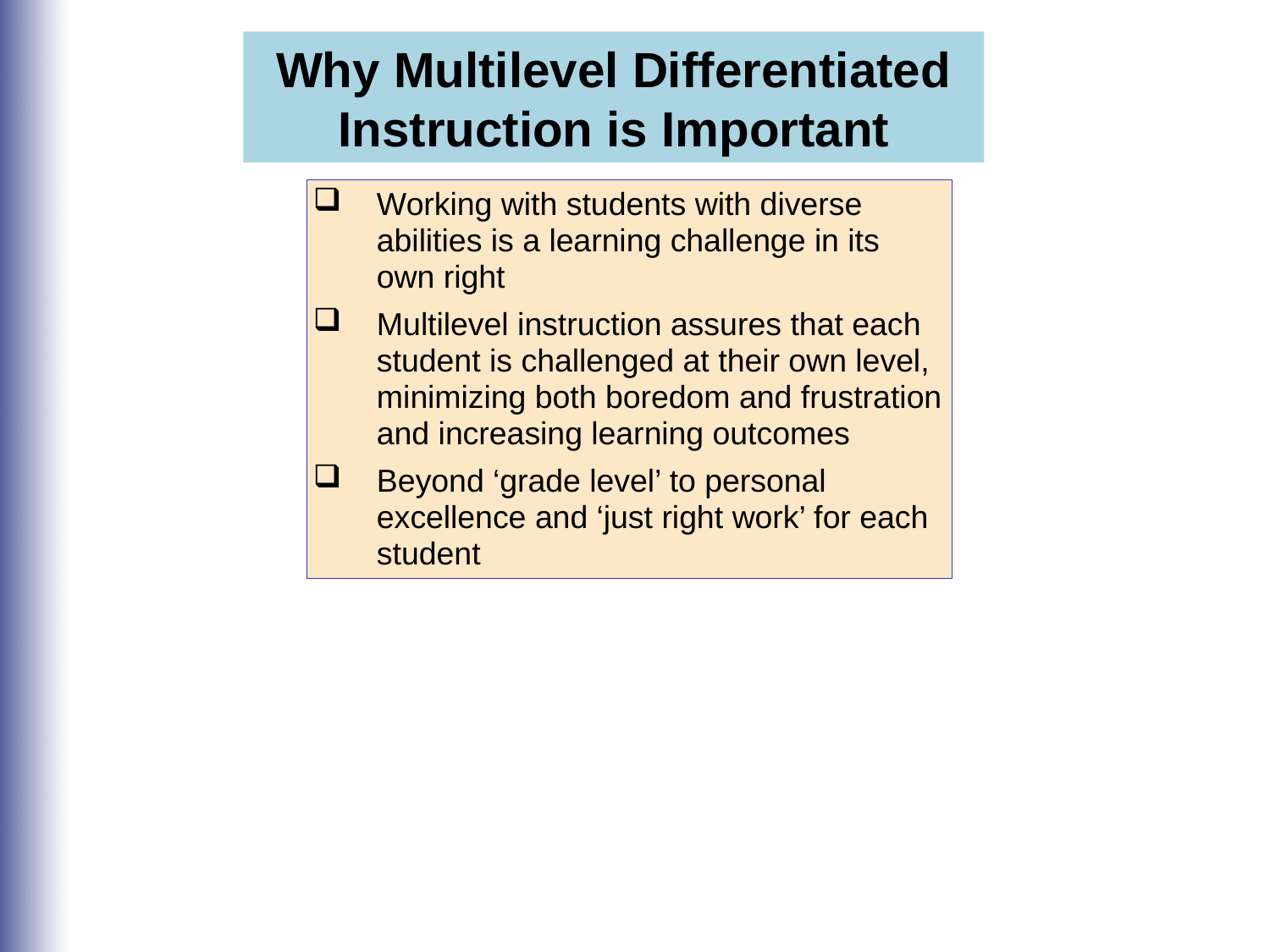

Why Multilevel Differentiated Instruction is Important
Working with students with diverse abilities is a learning challenge in its own right
Multilevel instruction assures that each student is challenged at their own level, minimizing both boredom and frustration and increasing learning outcomes
Beyond ‘grade level’ to personal excellence and ‘just right work’ for each student
31